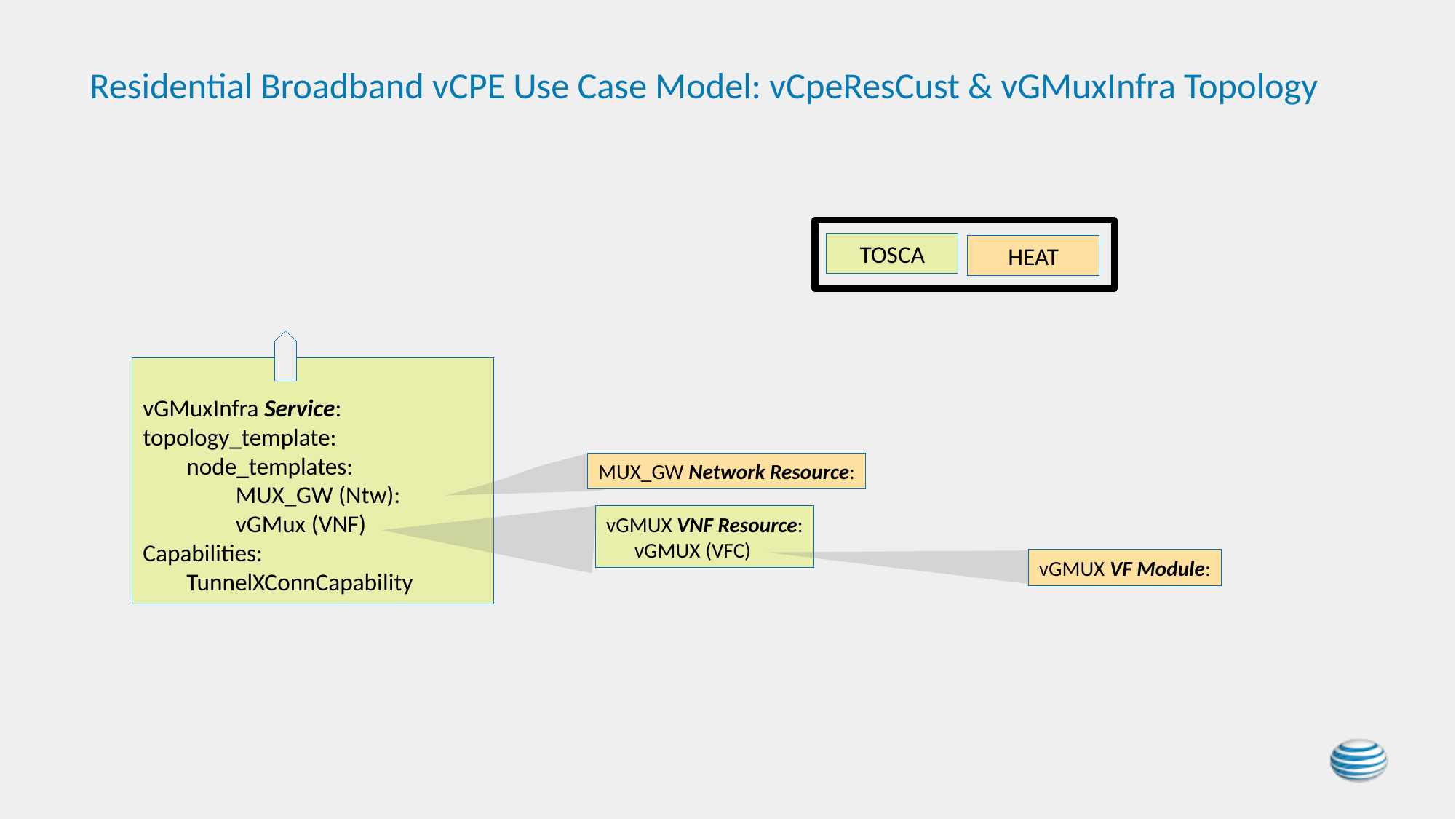

# Residential Broadband vCPE Use Case Model: vCpeResCust & vGMuxInfra Topology

TOSCA
HEAT

vGMuxInfra Service:
topology_template:
        node_templates:
                 MUX_GW (Ntw):
                 vGMux (VNF)
Capabilities:
        TunnelXConnCapability

MUX_GW Network Resource:

vGMUX VNF Resource:
      vGMUX (VFC)
vGMUX VF Module: